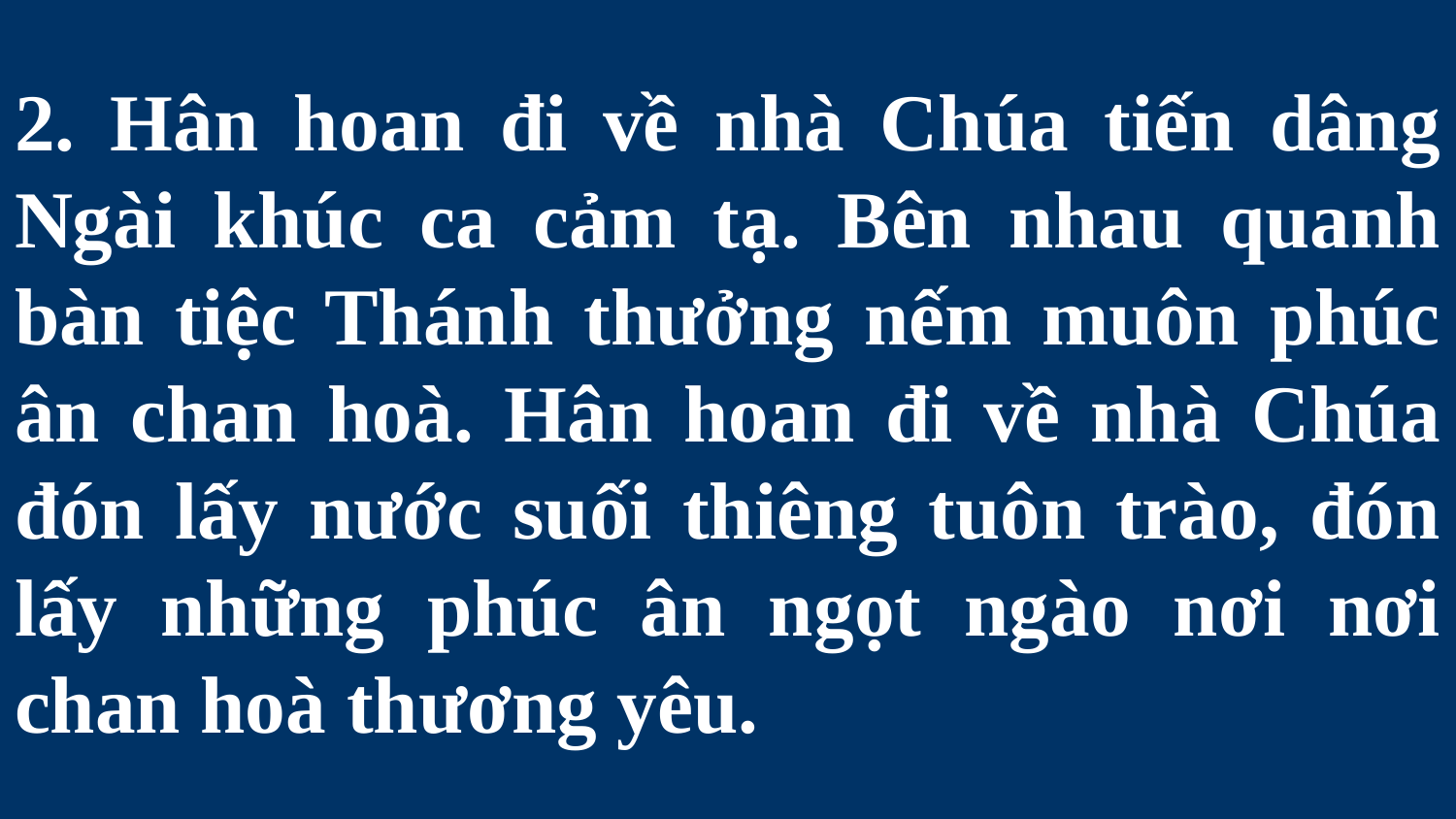

# 2. Hân hoan đi về nhà Chúa tiến dâng Ngài khúc ca cảm tạ. Bên nhau quanh bàn tiệc Thánh thưởng nếm muôn phúc ân chan hoà. Hân hoan đi về nhà Chúa đón lấy nước suối thiêng tuôn trào, đón lấy những phúc ân ngọt ngào nơi nơi chan hoà thương yêu.